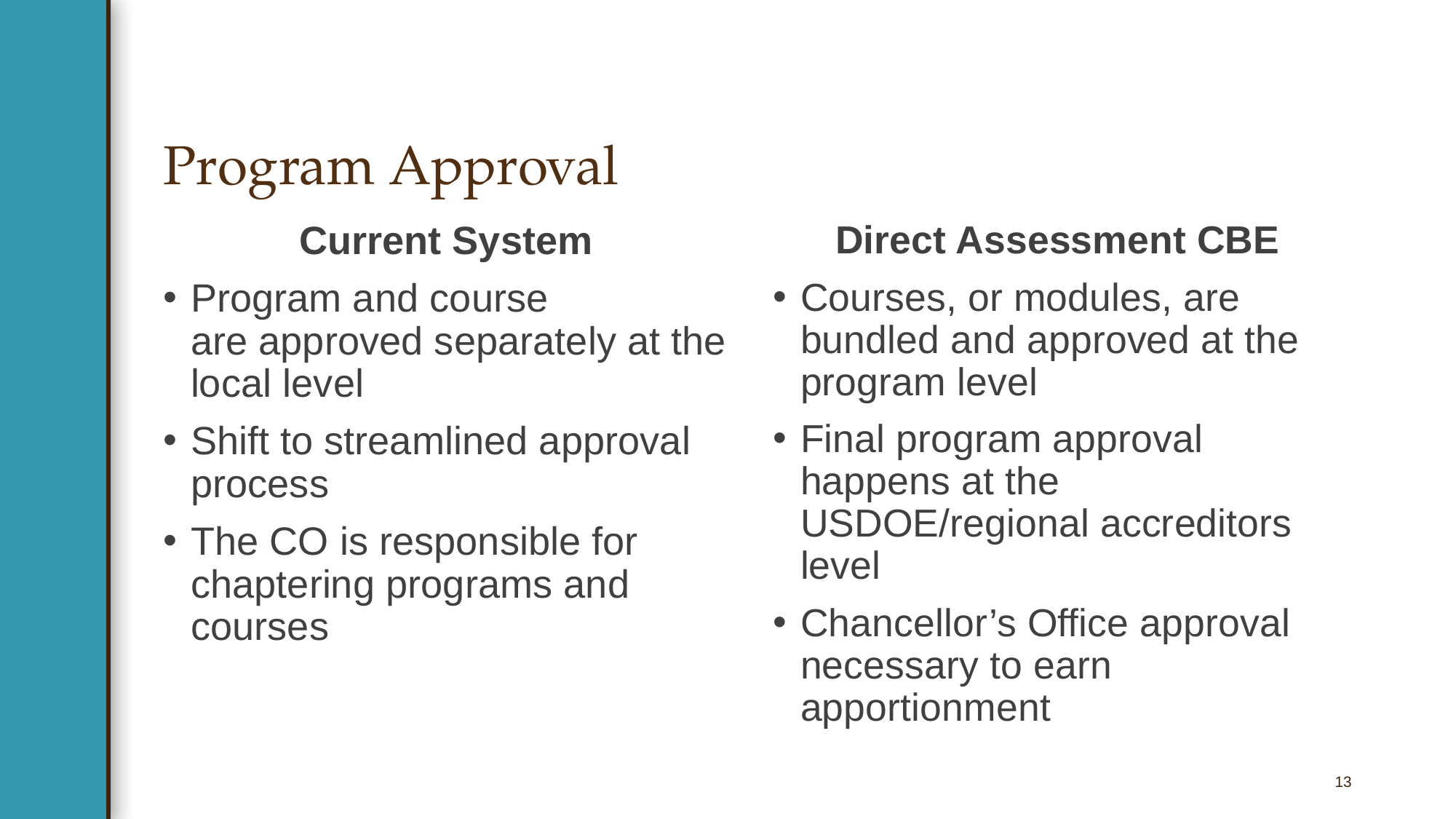

# Program Approval
Current System
Program and course are approved separately at the local level
Shift to streamlined approval process
The CO is responsible for chaptering programs and courses

Direct Assessment CBE
Courses, or modules, are bundled and approved at the program level
Final program approval happens at the USDOE/regional accreditors level
Chancellor’s Office approval necessary to earn apportionment